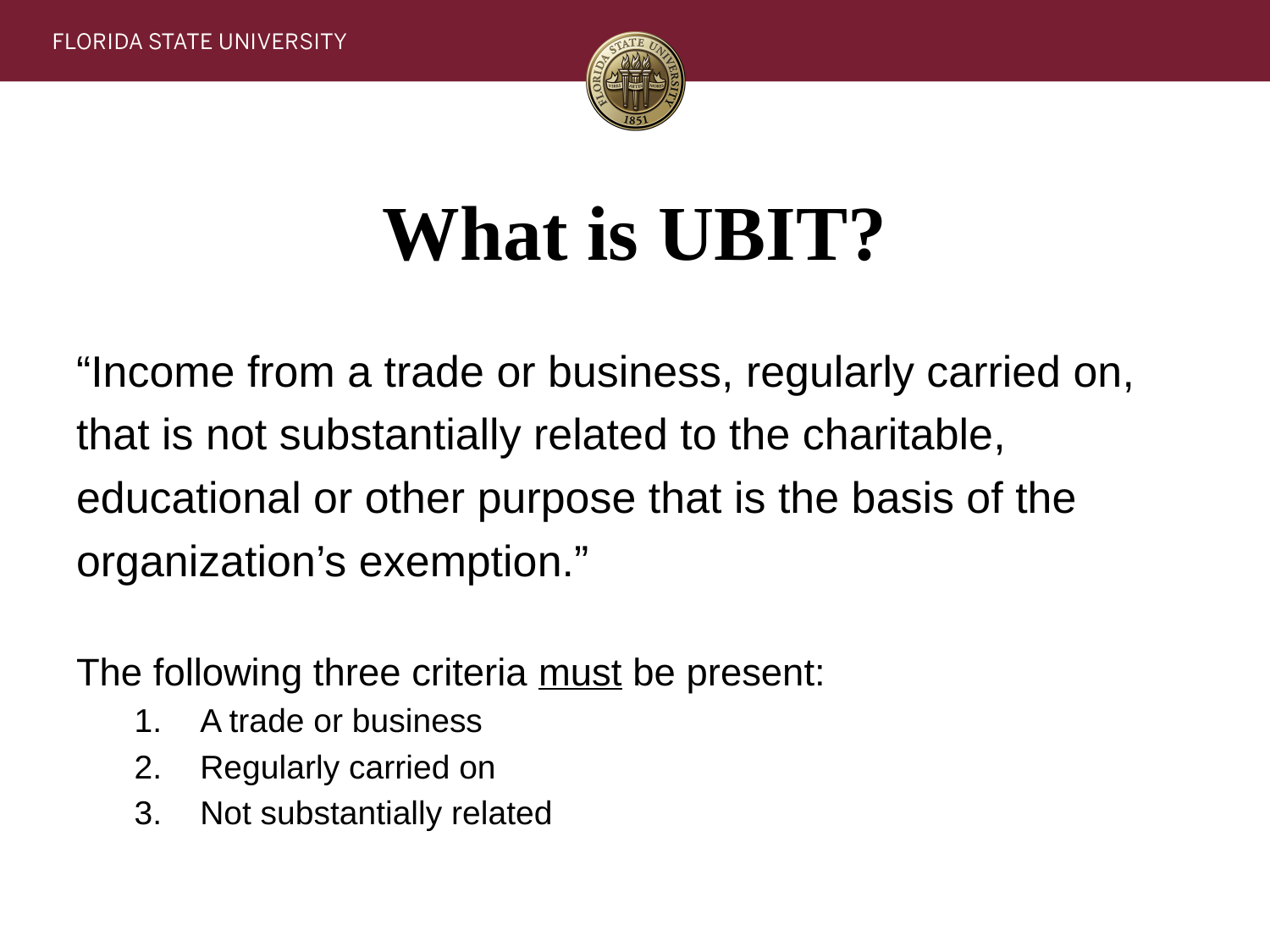

# What is UBIT?
“Income from a trade or business, regularly carried on, that is not substantially related to the charitable, educational or other purpose that is the basis of the organization’s exemption.”

The following three criteria must be present:
A trade or business
Regularly carried on
Not substantially related